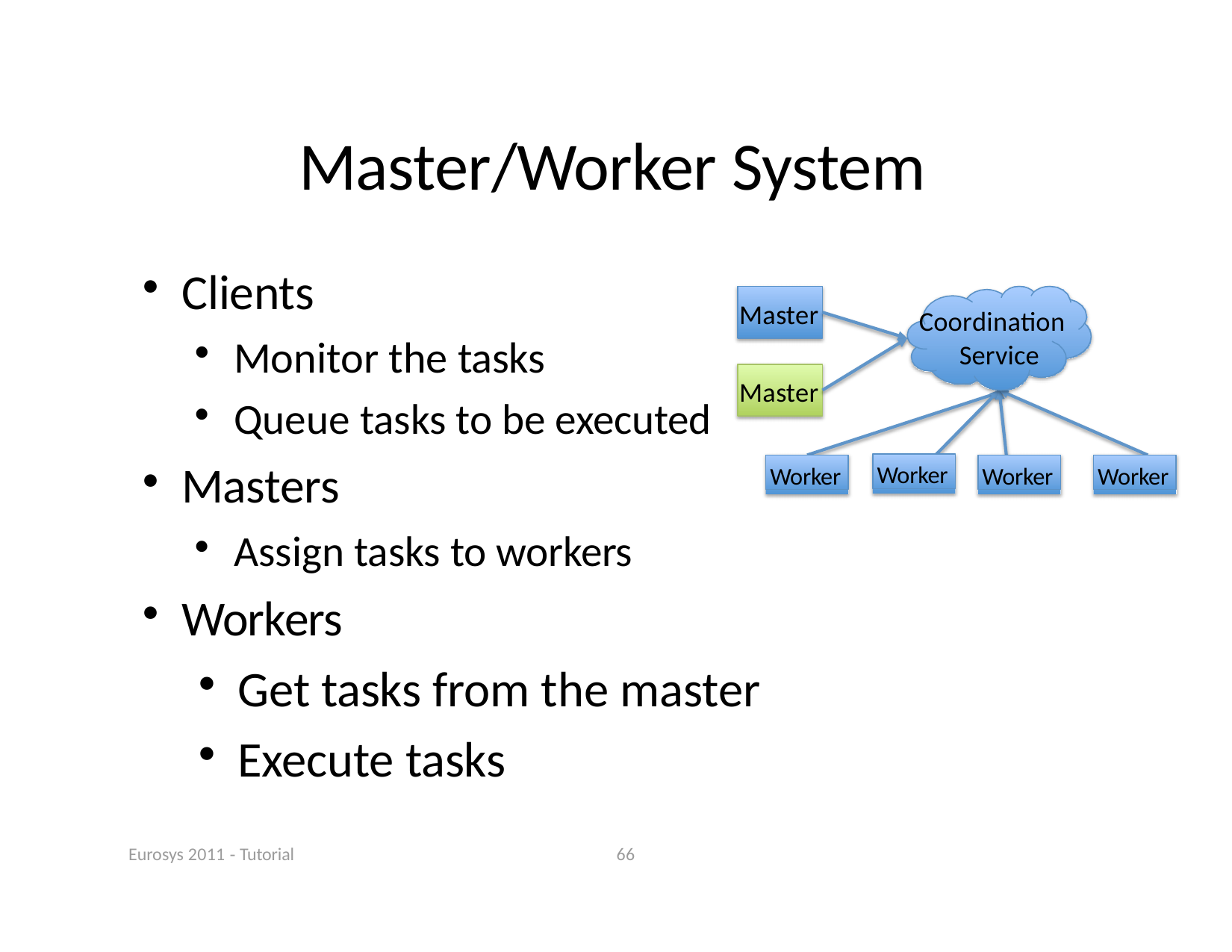

# Master/Worker System
Clients
Monitor the tasks
Queue tasks to be executed
Masters
Assign tasks to workers
Workers
Get tasks from the master
Execute tasks

Master

Coordination  Service

Master

Worker

Worker

Worker
Worker

Eurosys 2011 ‐ Tutorial
66